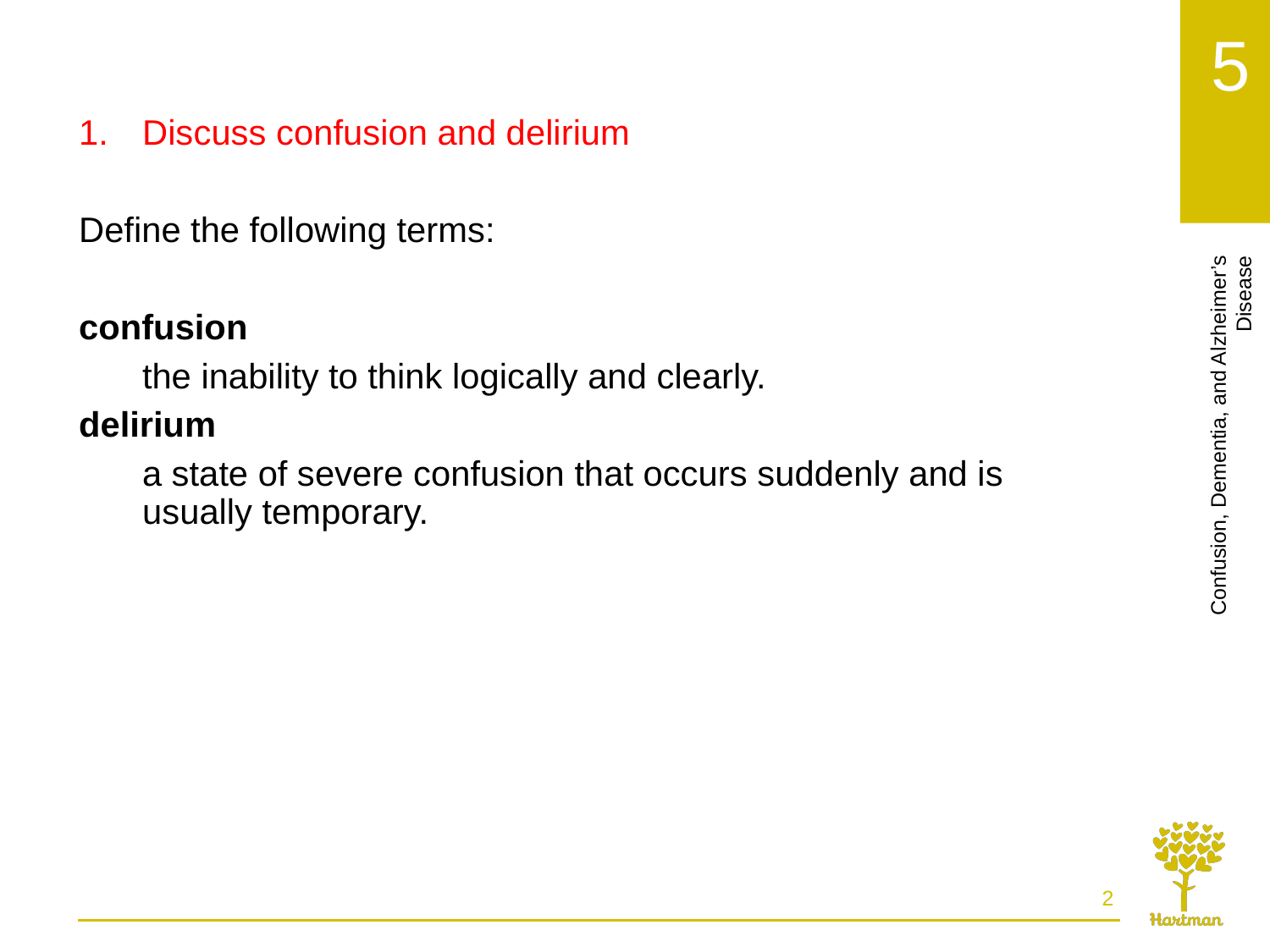

# Chapter 5, LO 1, key terms 1
Discuss confusion and delirium

Define the following terms:

confusion
the inability to think logically and clearly.
delirium
a state of severe confusion that occurs suddenly and is usually temporary.

2